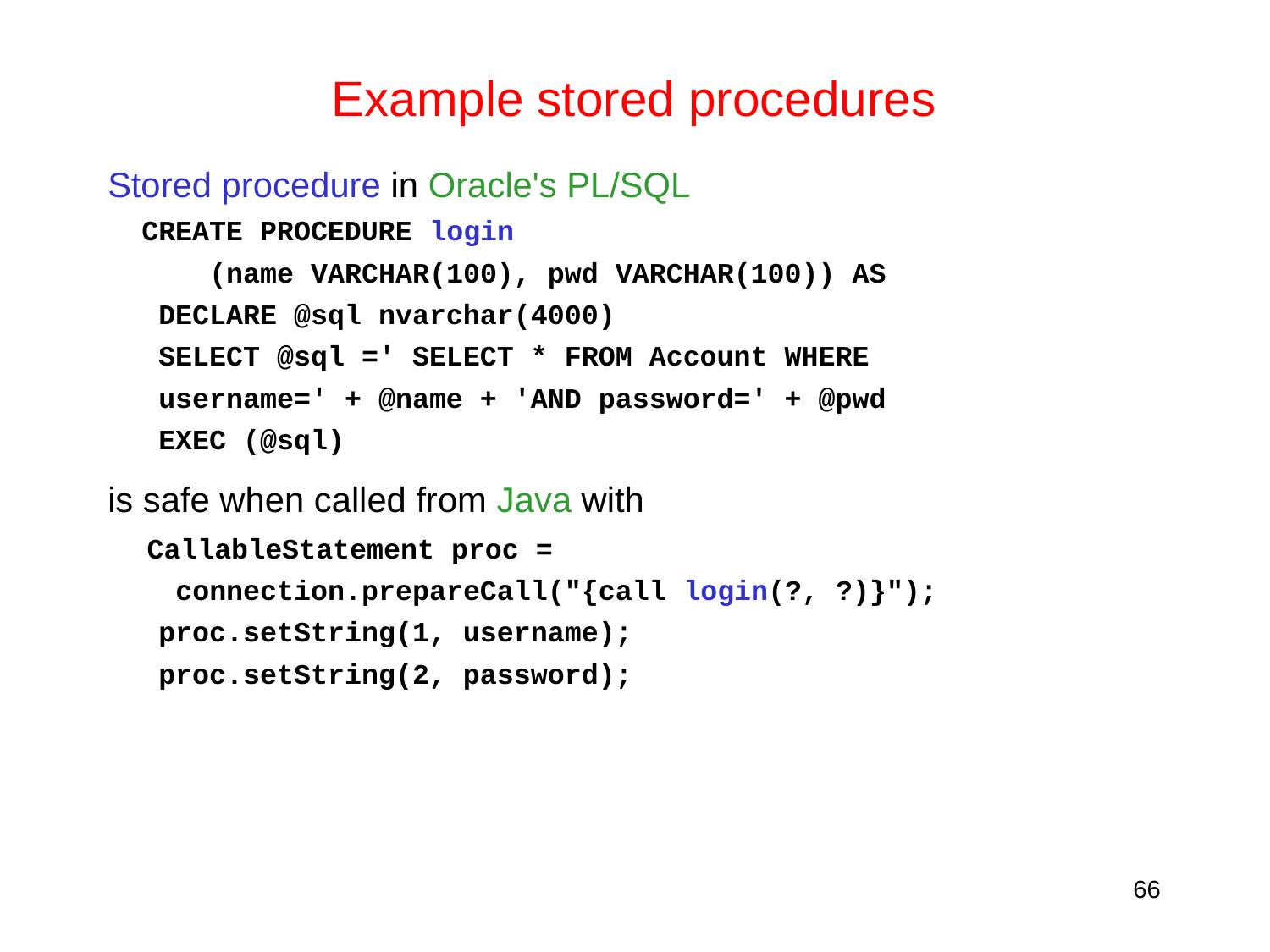

# Example stored procedures
Stored procedure in Oracle's PL/SQL
  CREATE PROCEDURE login
      (name VARCHAR(100), pwd VARCHAR(100)) AS
   DECLARE @sql nvarchar(4000)
   SELECT @sql =' SELECT * FROM Account WHERE
   username=' + @name + 'AND password=' + @pwd
   EXEC (@sql)‏
is safe when called from Java with
     CallableStatement proc =
    connection.prepareCall("{call login(?, ?)}");
   proc.setString(1, username);
   proc.setString(2, password);

66